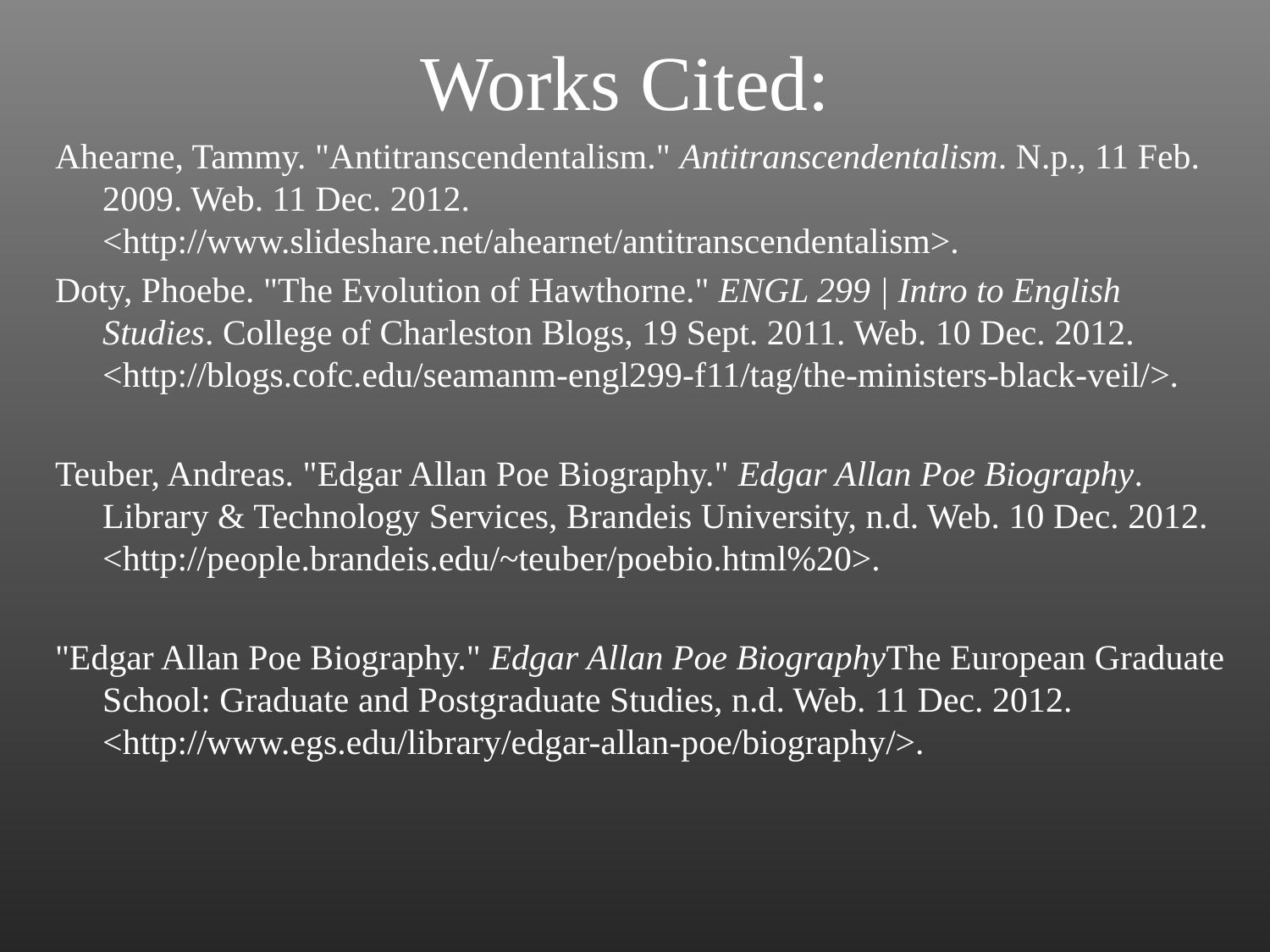

# Works Cited:
Ahearne, Tammy. "Antitranscendentalism." Antitranscendentalism. N.p., 11 Feb. 2009. Web. 11 Dec. 2012. <http://www.slideshare.net/ahearnet/antitranscendentalism>.
Doty, Phoebe. "The Evolution of Hawthorne." ENGL 299 | Intro to English Studies. College of Charleston Blogs, 19 Sept. 2011. Web. 10 Dec. 2012. <http://blogs.cofc.edu/seamanm-engl299-f11/tag/the-ministers-black-veil/>.

Teuber, Andreas. "Edgar Allan Poe Biography." Edgar Allan Poe Biography. Library & Technology Services, Brandeis University, n.d. Web. 10 Dec. 2012. <http://people.brandeis.edu/~teuber/poebio.html%20>.

"Edgar Allan Poe Biography." Edgar Allan Poe BiographyThe European Graduate School: Graduate and Postgraduate Studies, n.d. Web. 11 Dec. 2012. <http://www.egs.edu/library/edgar-allan-poe/biography/>.